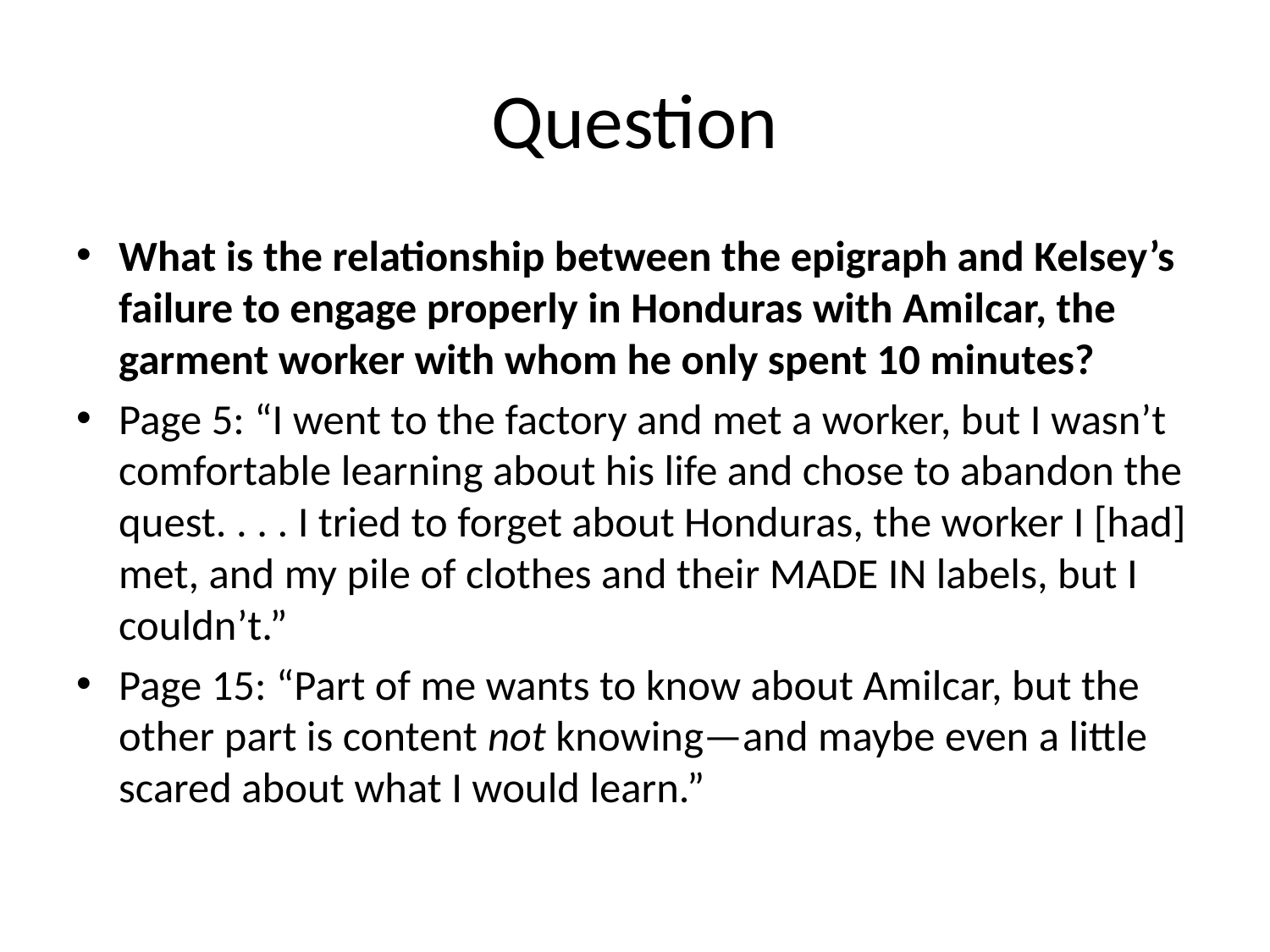

# Question
What is the relationship between the epigraph and Kelsey’s failure to engage properly in Honduras with Amilcar, the garment worker with whom he only spent 10 minutes?
Page 5: “I went to the factory and met a worker, but I wasn’t comfortable learning about his life and chose to abandon the quest. . . . I tried to forget about Honduras, the worker I [had] met, and my pile of clothes and their MADE IN labels, but I couldn’t.”
Page 15: “Part of me wants to know about Amilcar, but the other part is content not knowing—and maybe even a little scared about what I would learn.”